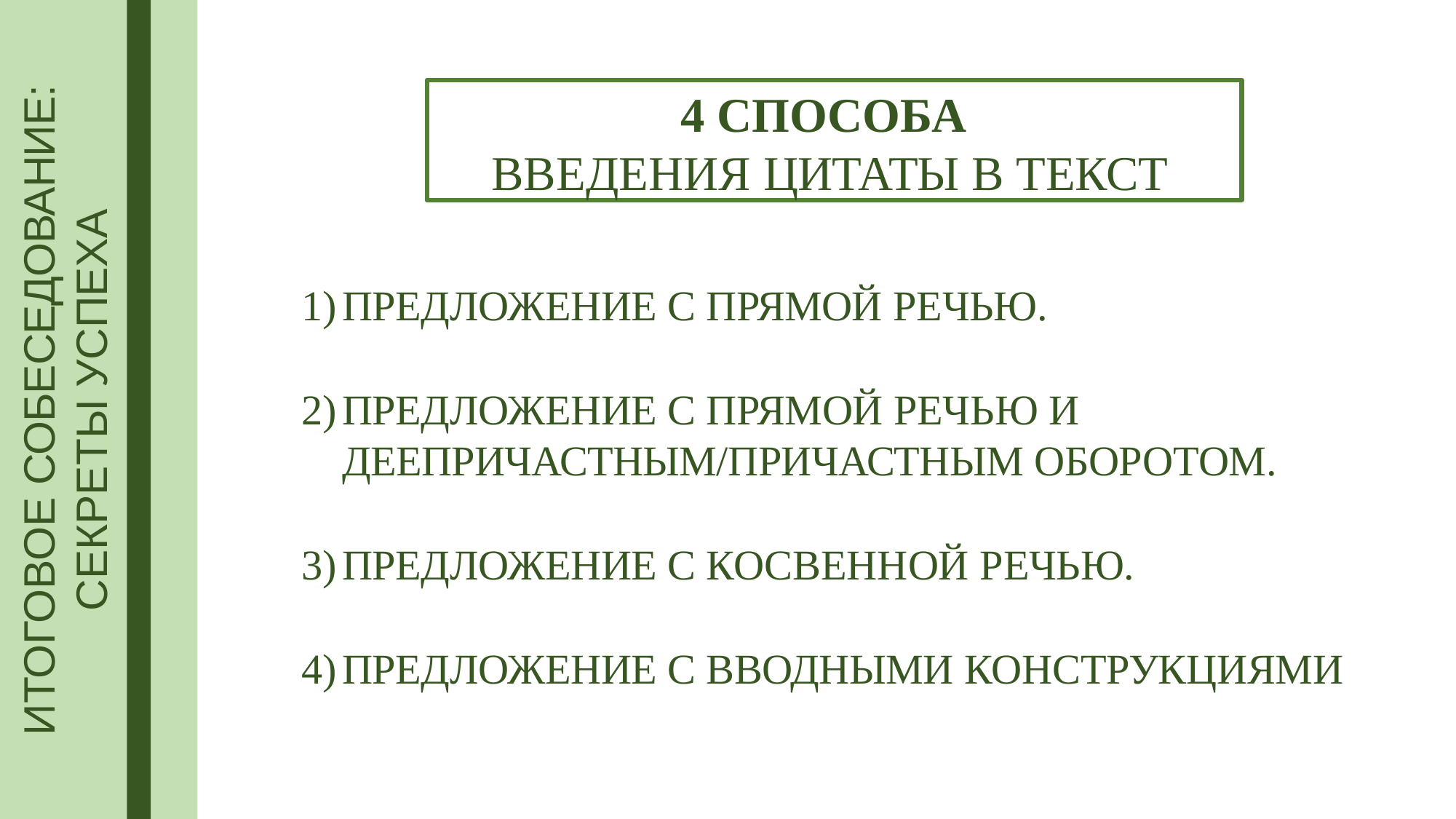

ИТОГОВОЕ СОБЕСЕДОВАНИЕ:
СЕКРЕТЫ УСПЕХА
4 СПОСОБА
ВВЕДЕНИЯ ЦИТАТЫ В ТЕКСТ
ПРЕДЛОЖЕНИЕ С ПРЯМОЙ РЕЧЬЮ.

ПРЕДЛОЖЕНИЕ С ПРЯМОЙ РЕЧЬЮ И
ДЕЕПРИЧАСТНЫМ/ПРИЧАСТНЫМ ОБОРОТОМ.

ПРЕДЛОЖЕНИЕ С КОСВЕННОЙ РЕЧЬЮ.

ПРЕДЛОЖЕНИЕ С ВВОДНЫМИ КОНСТРУКЦИЯМИ